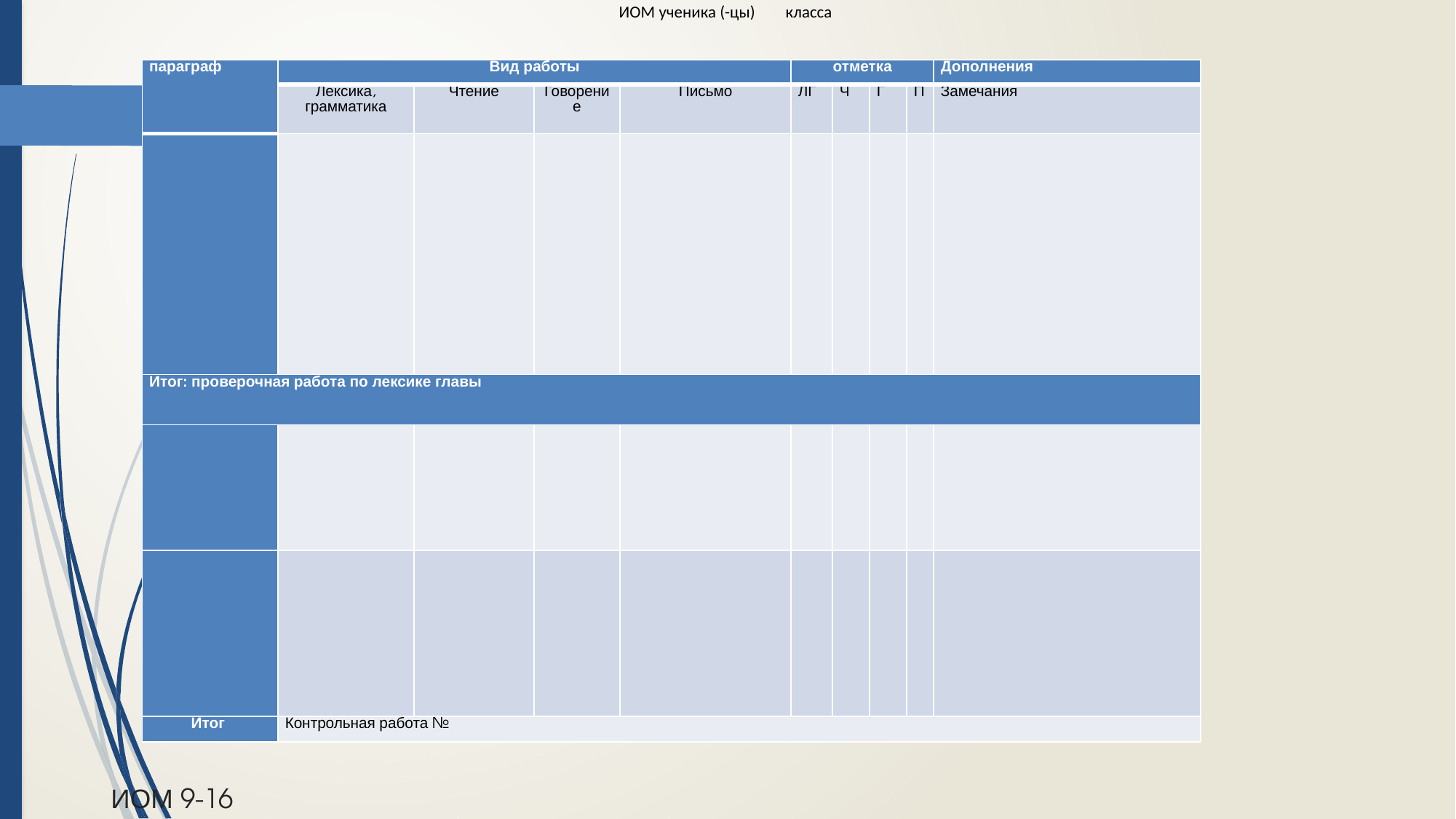

ИОМ ученика (-цы)        класса

| параграф | Вид работы |  |  |  | отметка |  |  |  | Дополнения |
| --- | --- | --- | --- | --- | --- | --- | --- | --- | --- |
|  | Лексика, грамматика | Чтение | Говорение | Письмо | ЛГ | Ч | Г | П | Замечания |
|  |  |  |  |  |  |  |  |  |  |
| Итог: проверочная работа по лексике главы |  |  |  |  |  |  |  |  |  |
|  |  |  |  |  |  |  |  |  |  |
|  |  |  |  |  |  |  |  |  |  |
| Итог | Контрольная работа № |  |  |  |  |  |  |  |  |
# ИОМ 9-16